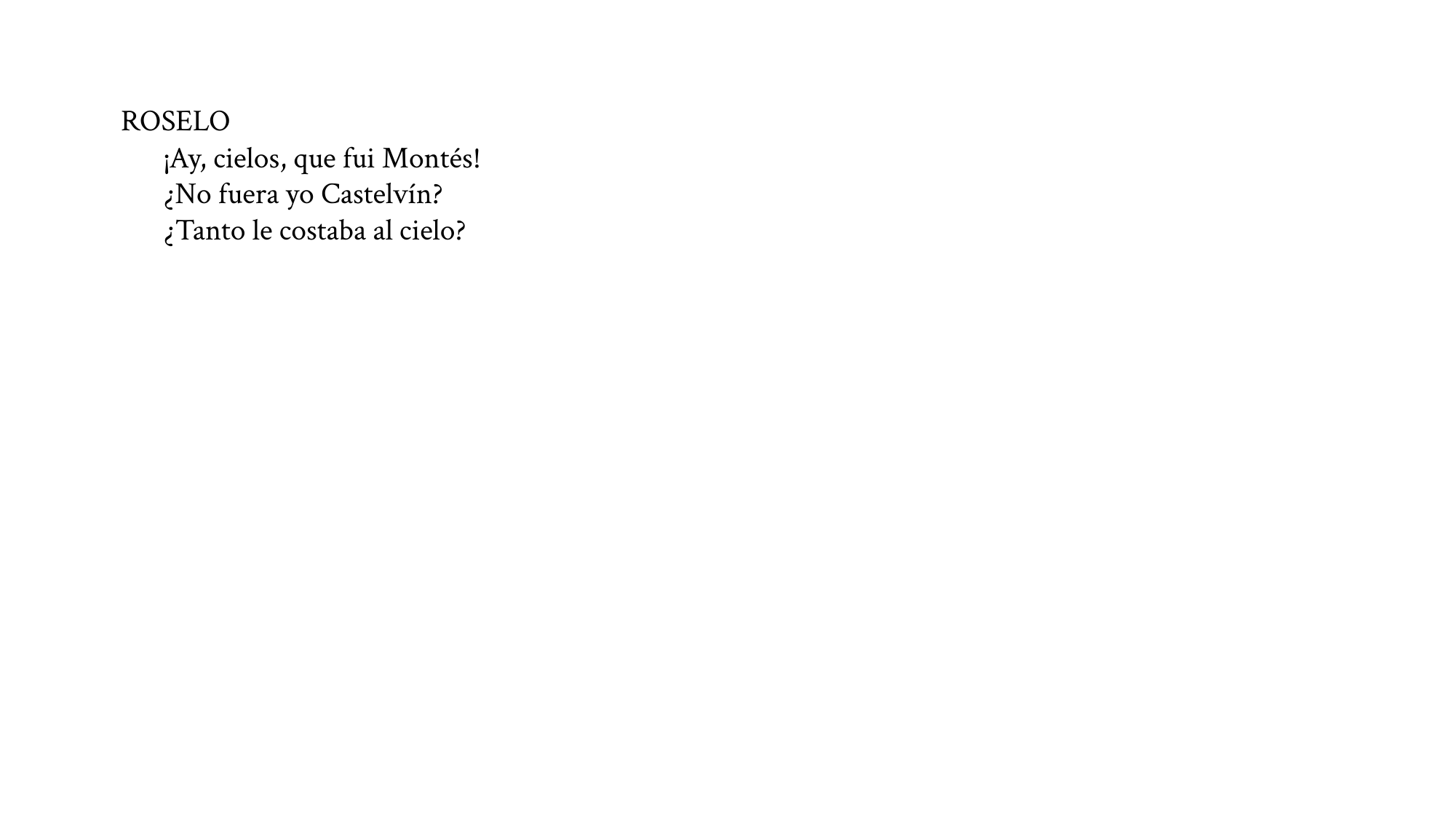

ROSELO
¡Ay, cielos, que fui Montés!
¿No fuera yo Castelvín?
¿Tanto le costaba al cielo?